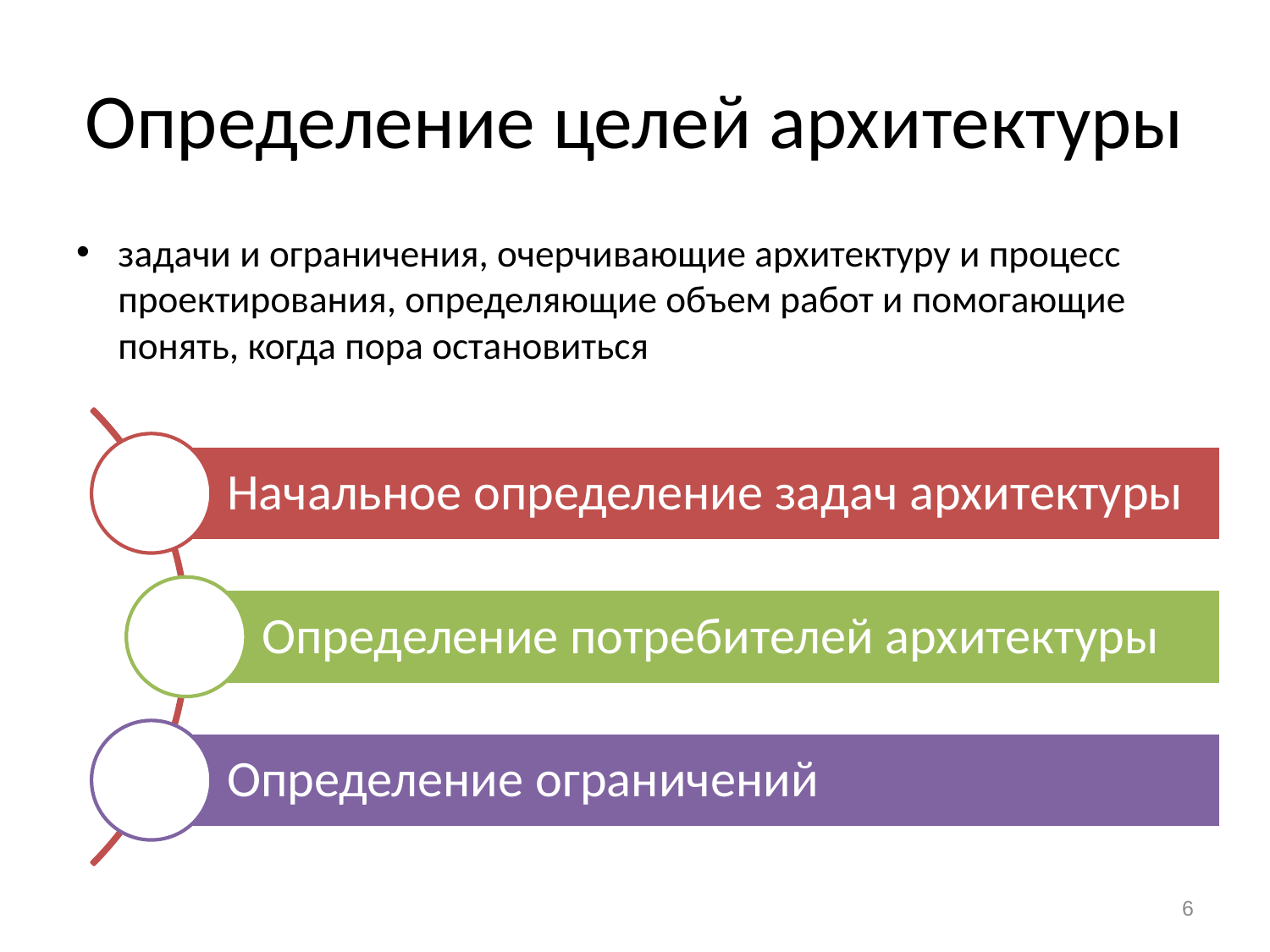

# Определение целей архитектуры
задачи и ограничения, очерчивающие архитектуру и процесс проектирования, определяющие объем работ и помогающие понять, когда пора остановиться

Начальное определение задач архитектуры
Определение потребителей архитектуры
Определение ограничений
6